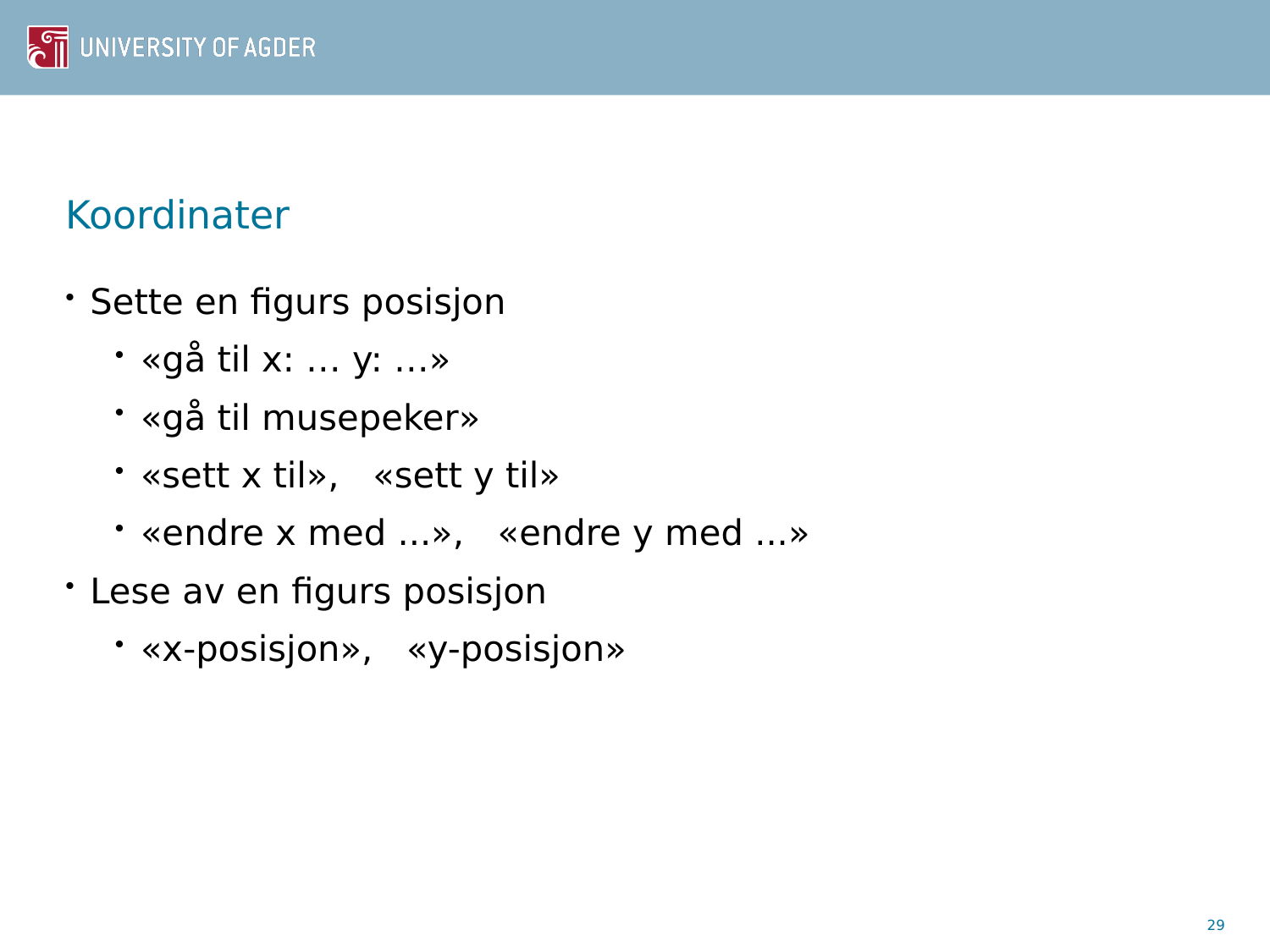

# Koordinater
Sette en figurs posisjon
«gå til x: … y: …»
«gå til musepeker»
«sett x til»,   «sett y til»
«endre x med ...»,   «endre y med ...»
Lese av en figurs posisjon
«x-posisjon»,   «y-posisjon»

29